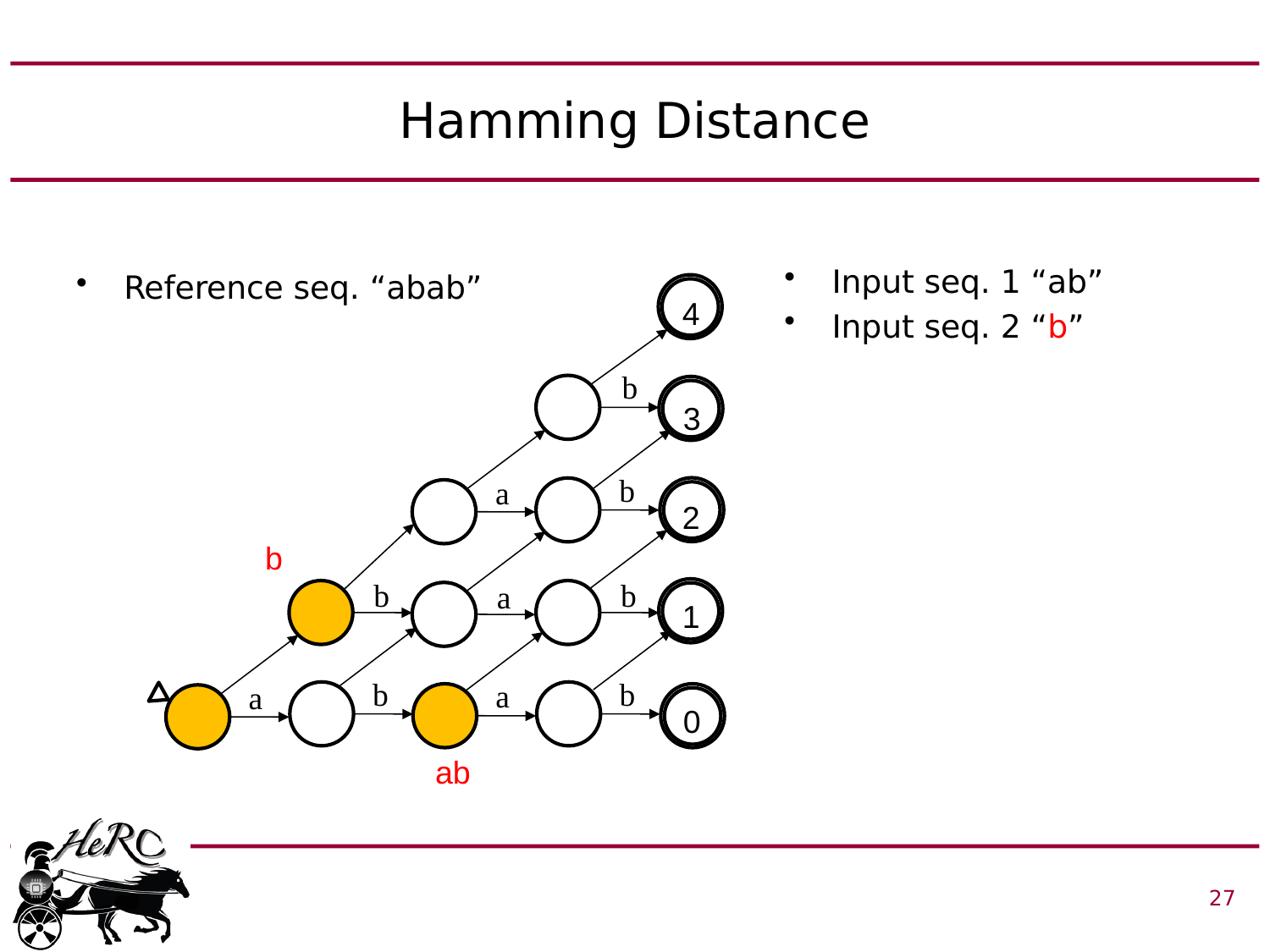

# Hamming Distance
Input seq. 1 “ab”
Input seq. 2 “b”
Reference seq. “abab”

4
b

3
b
a

2
b
b
b
a

1
b
b
a
a

0
ab
 			 27